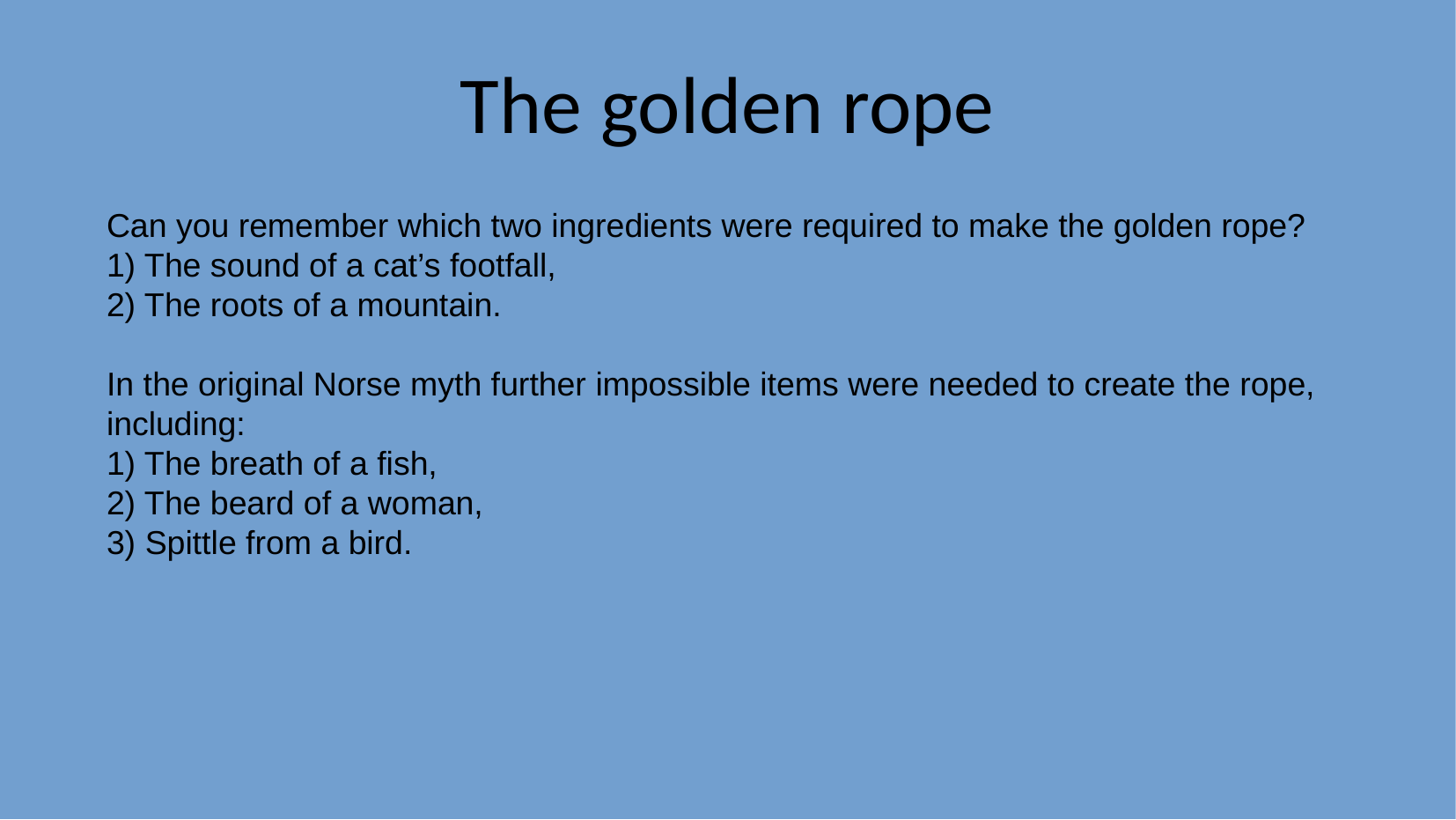

The golden rope
Can you remember which two ingredients were required to make the golden rope?
1) The sound of a cat’s footfall,
2) The roots of a mountain.

In the original Norse myth further impossible items were needed to create the rope, including:
1) The breath of a fish,
2) The beard of a woman,
3) Spittle from a bird.